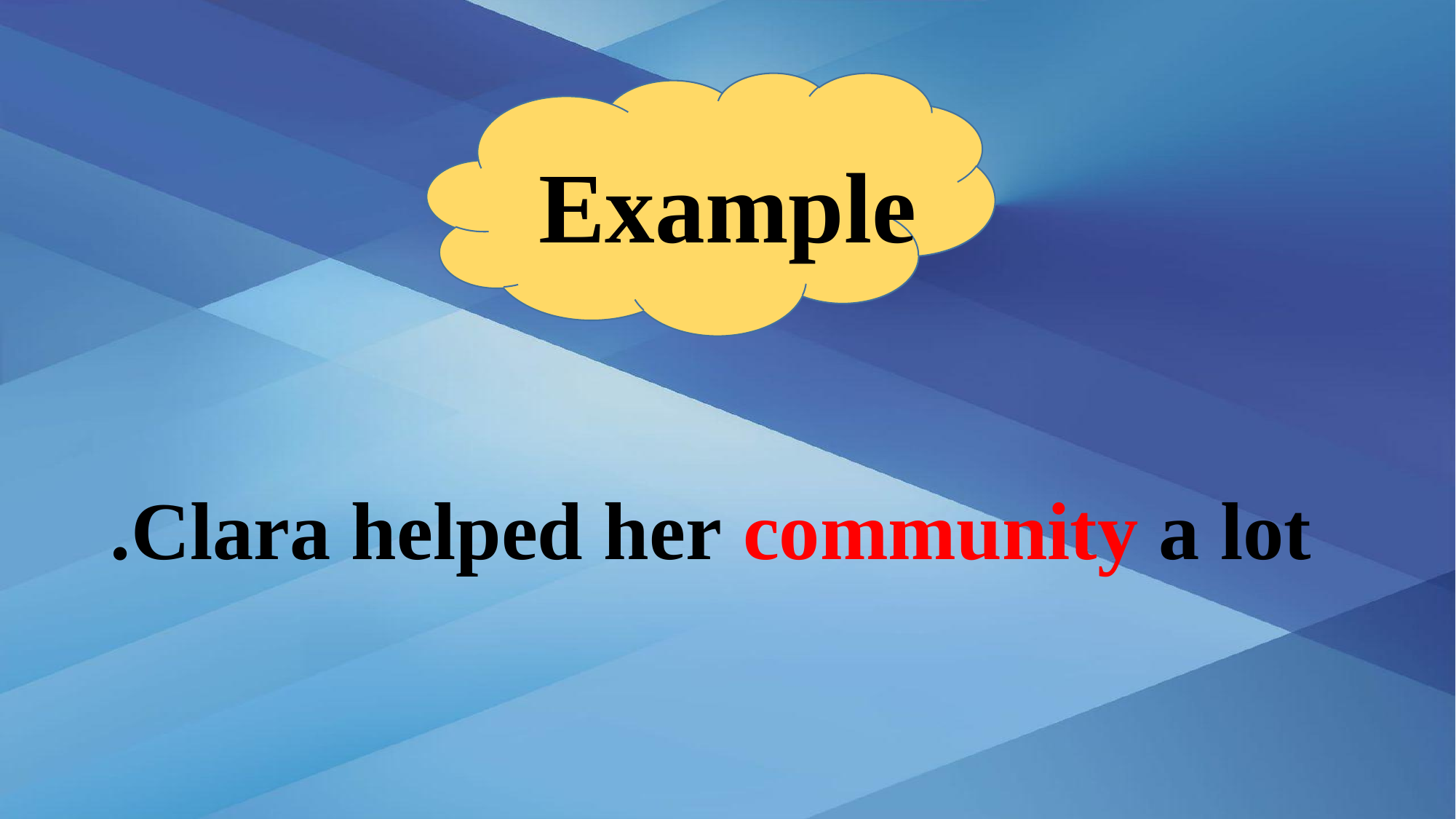

Example
Clara helped her community a lot.